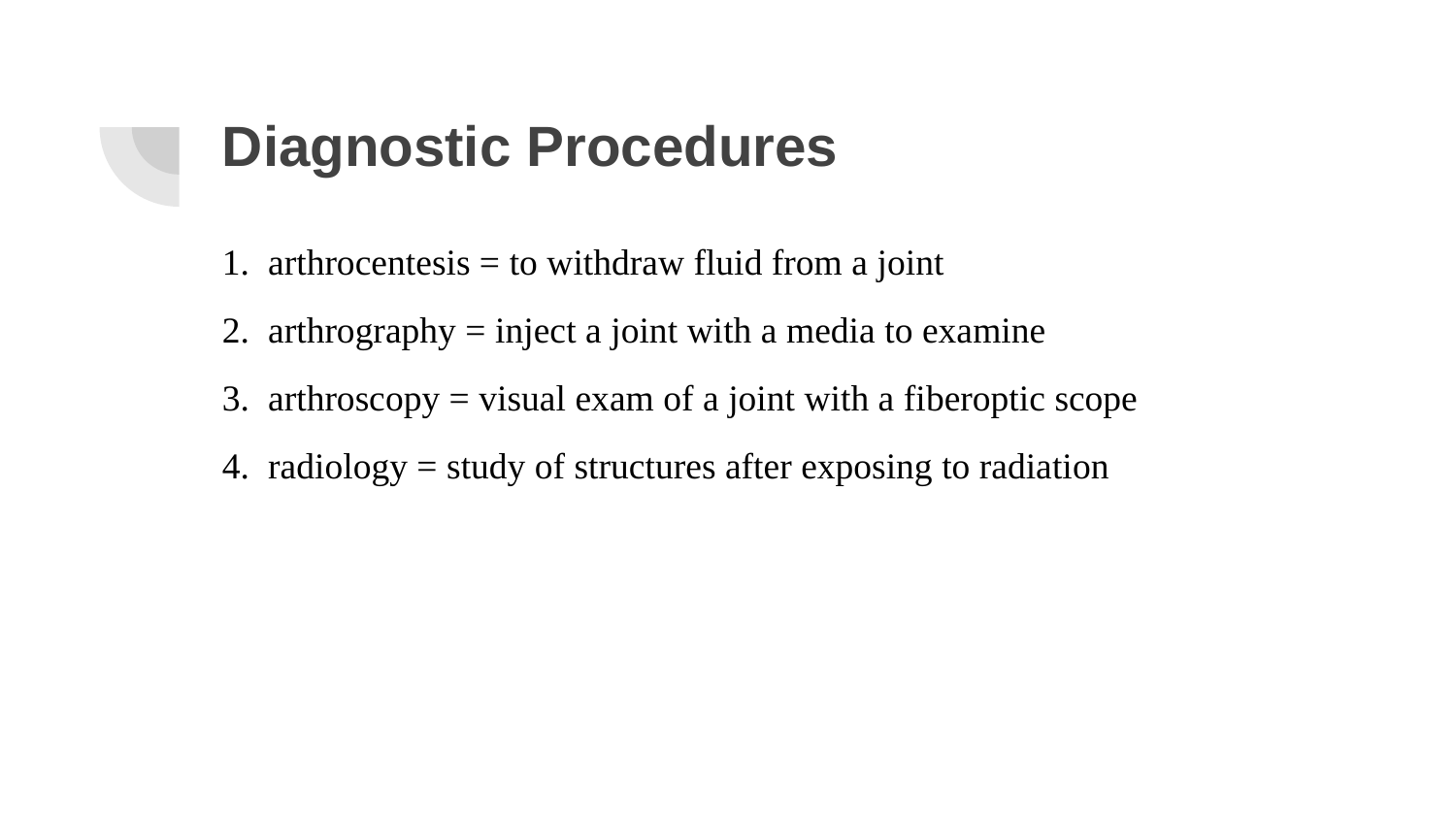

# Diagnostic Procedures
1.  arthrocentesis = to withdraw fluid from a joint
2.  arthrography = inject a joint with a media to examine
3.  arthroscopy = visual exam of a joint with a fiberoptic scope
4.  radiology = study of structures after exposing to radiation